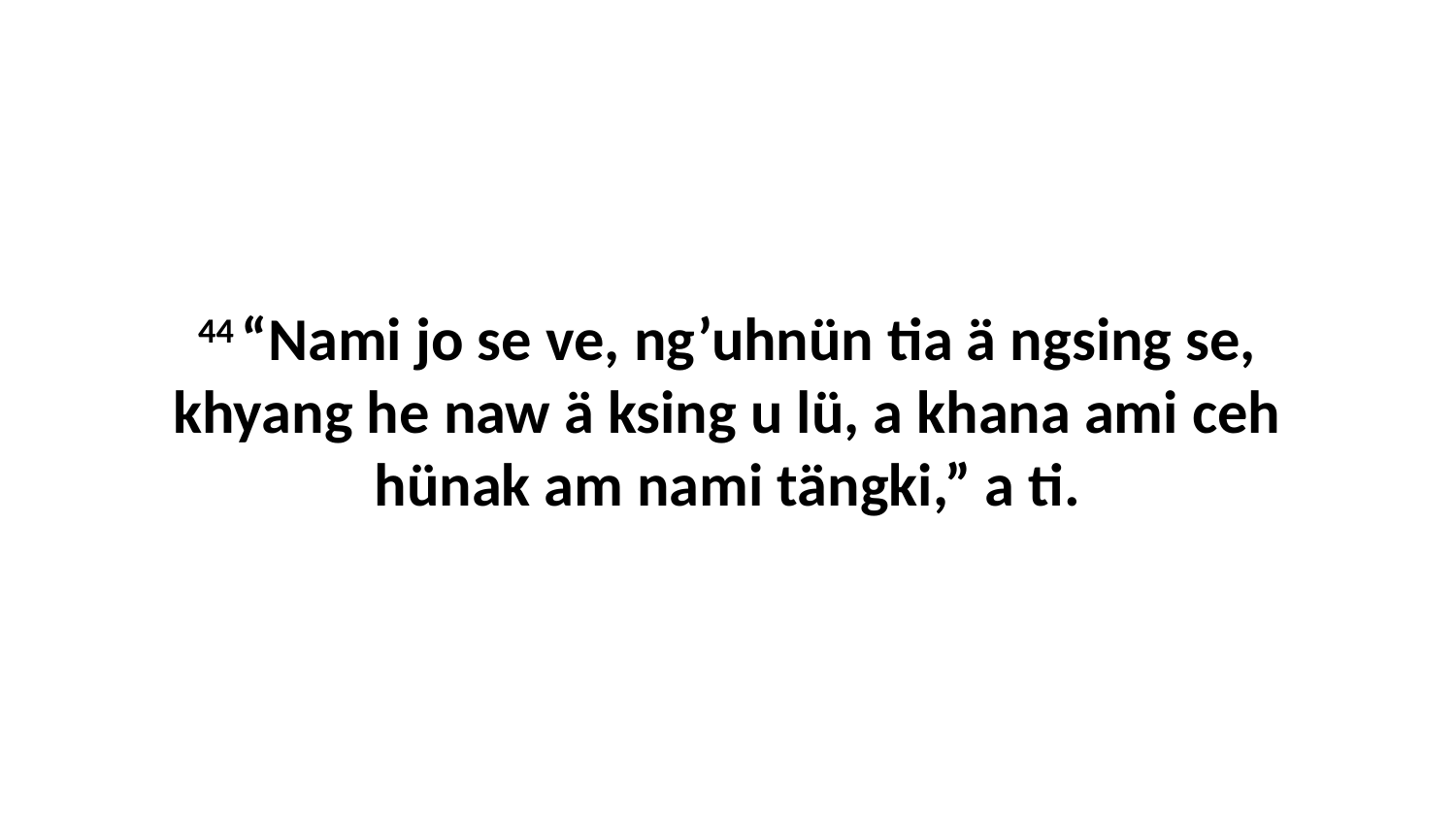

44 “Nami jo se ve, ng’uhnün tia ä ngsing se, khyang he naw ä ksing u lü, a khana ami ceh hünak am nami tängki,” a ti.